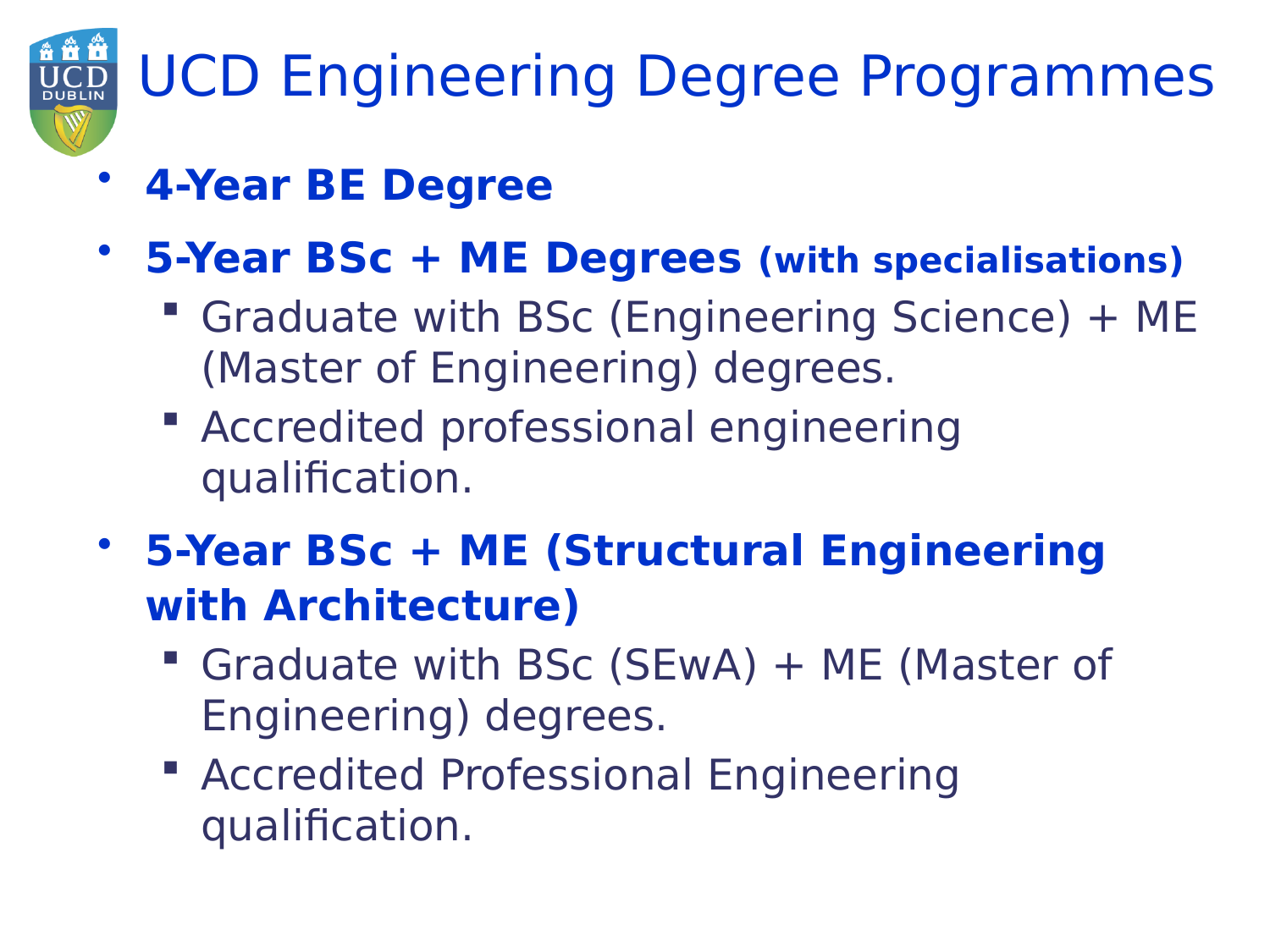

# UCD Engineering Degree Programmes
4-Year BE Degree
5-Year BSc + ME Degrees (with specialisations)
Graduate with BSc (Engineering Science) + ME (Master of Engineering) degrees.
Accredited professional engineering qualification.
5-Year BSc + ME (Structural Engineering with Architecture)
Graduate with BSc (SEwA) + ME (Master of Engineering) degrees.
Accredited Professional Engineering qualification.